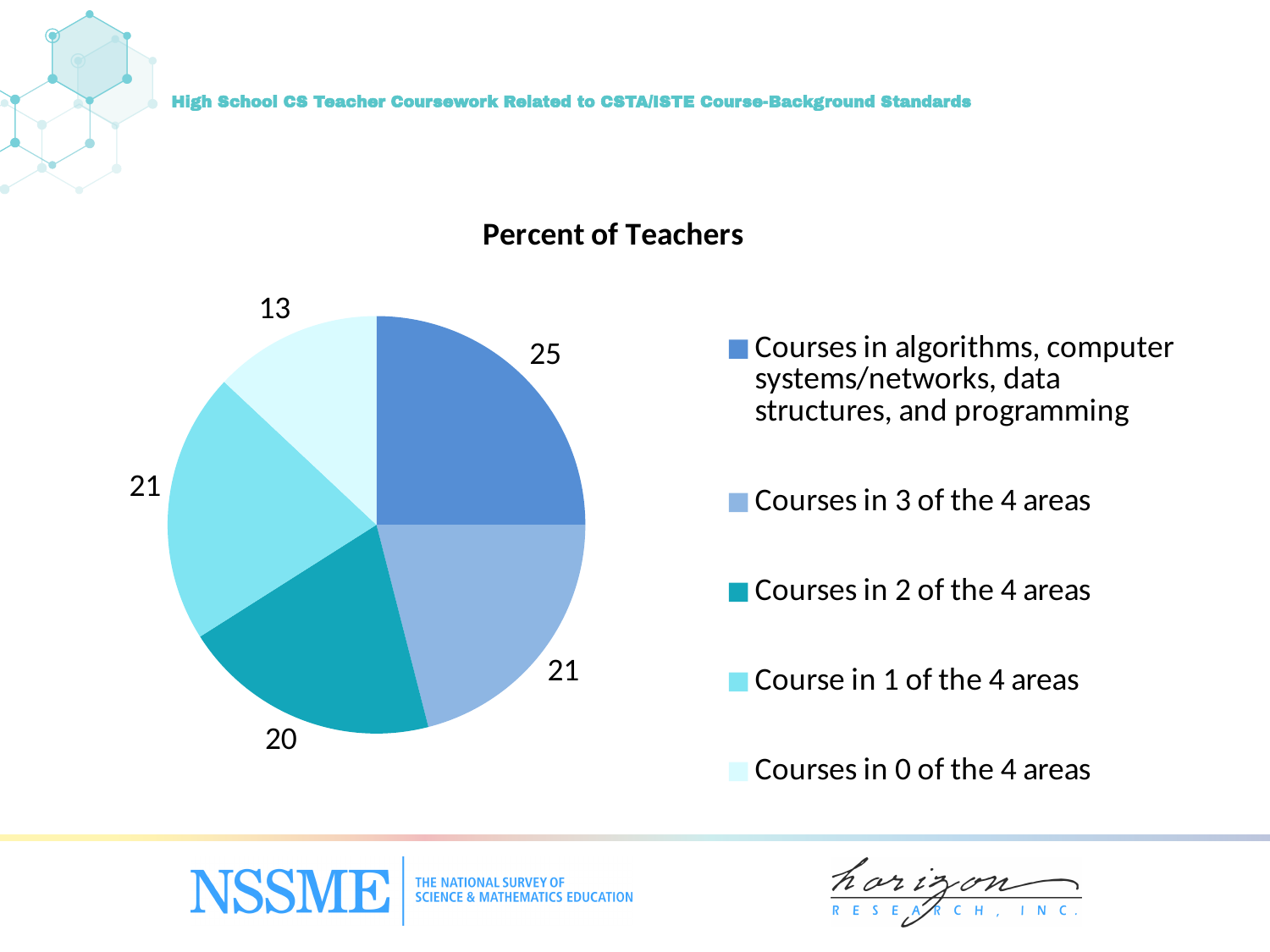

# High School CS Teacher Coursework Related to CSTA/ISTE Course-Background Standards

### Chart: Percent of Teachers

| Category | Elementary |
|---|---|
| Courses in algorithms, computer systems/networks, data structures, and programming | 25.0 |
| Courses in 3 of the 4 areas | 21.0 |
| Courses in 2 of the 4 areas | 20.0 |
| Course in 1 of the 4 areas | 21.0 |
| Courses in 0 of the 4 areas | 13.0 |